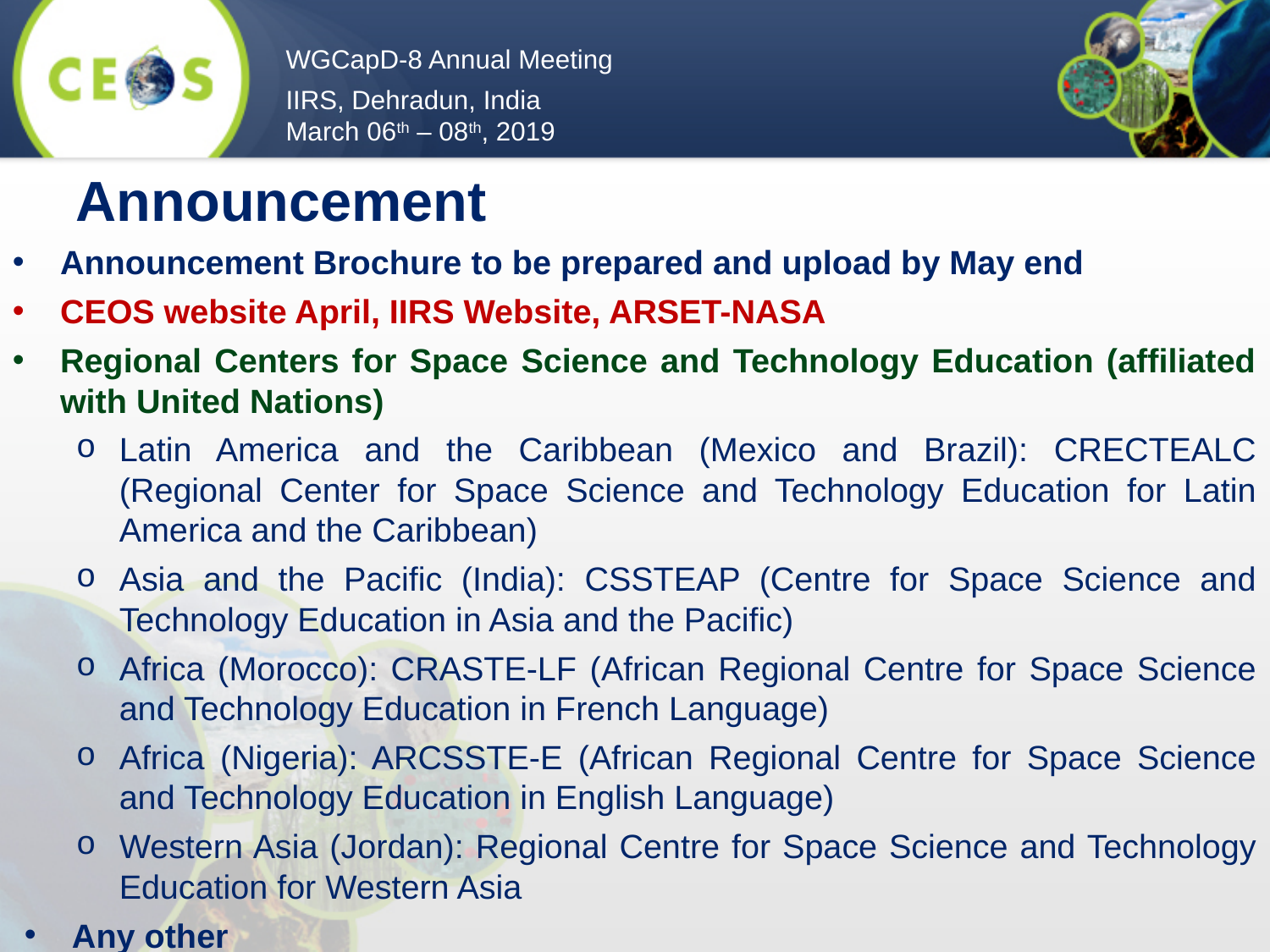

WGCapD-8 Annual Meeting
IIRS, Dehradun, India
March 06th – 08th, 2019
Announcement
Announcement Brochure to be prepared and upload by May end
CEOS website April, IIRS Website, ARSET-NASA
Regional Centers for Space Science and Technology Education (affiliated with United Nations)
Latin America and the Caribbean (Mexico and Brazil): CRECTEALC (Regional Center for Space Science and Technology Education for Latin America and the Caribbean)
Asia and the Pacific (India): CSSTEAP (Centre for Space Science and Technology Education in Asia and the Pacific)
Africa (Morocco): CRASTE-LF (African Regional Centre for Space Science and Technology Education in French Language)
Africa (Nigeria): ARCSSTE-E (African Regional Centre for Space Science and Technology Education in English Language)
Western Asia (Jordan): Regional Centre for Space Science and Technology Education for Western Asia
Any other